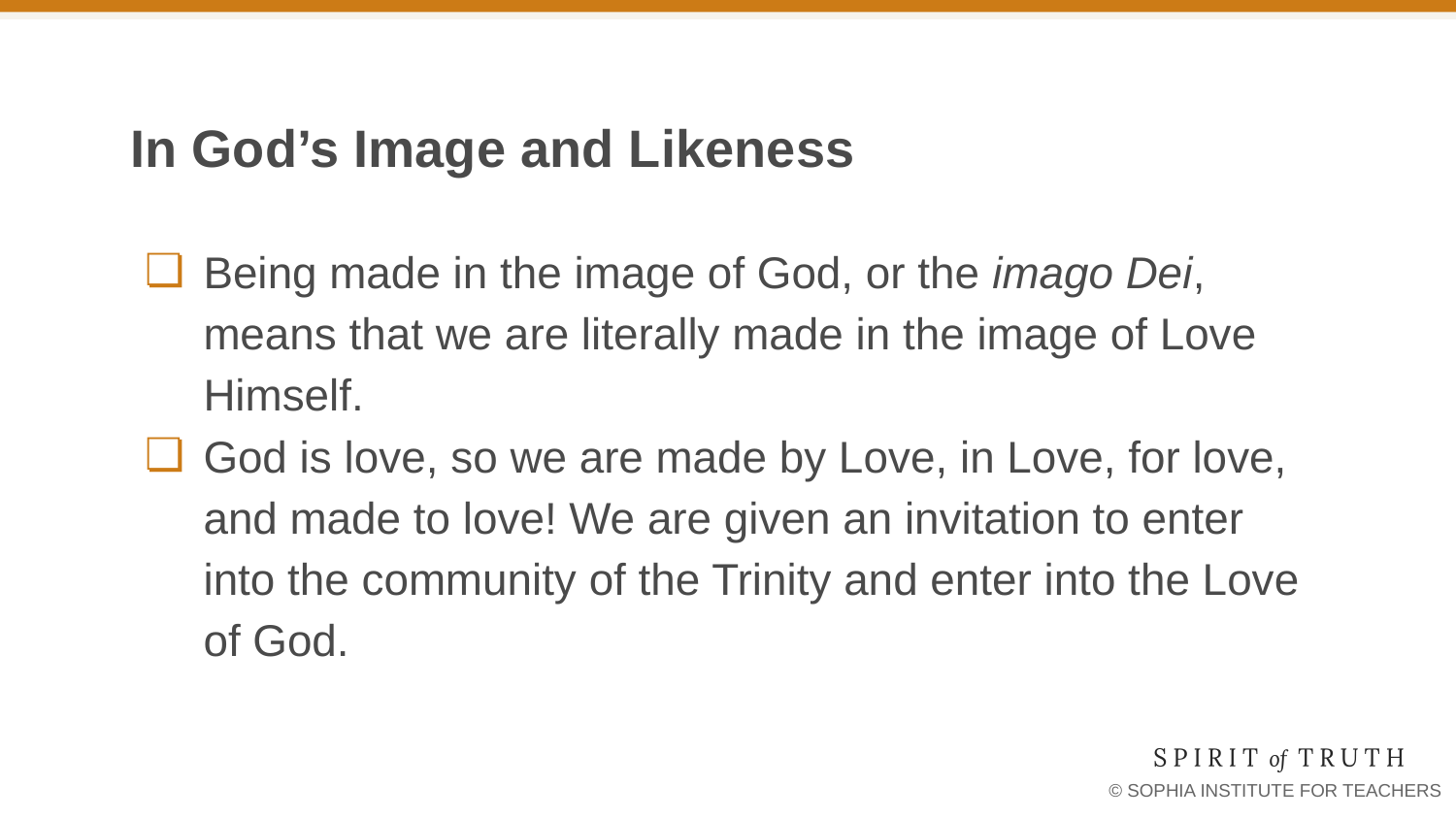

# In God’s Image and Likeness
Being made in the image of God, or the imago Dei, means that we are literally made in the image of Love Himself.
God is love, so we are made by Love, in Love, for love, and made to love! We are given an invitation to enter into the community of the Trinity and enter into the Love of God.